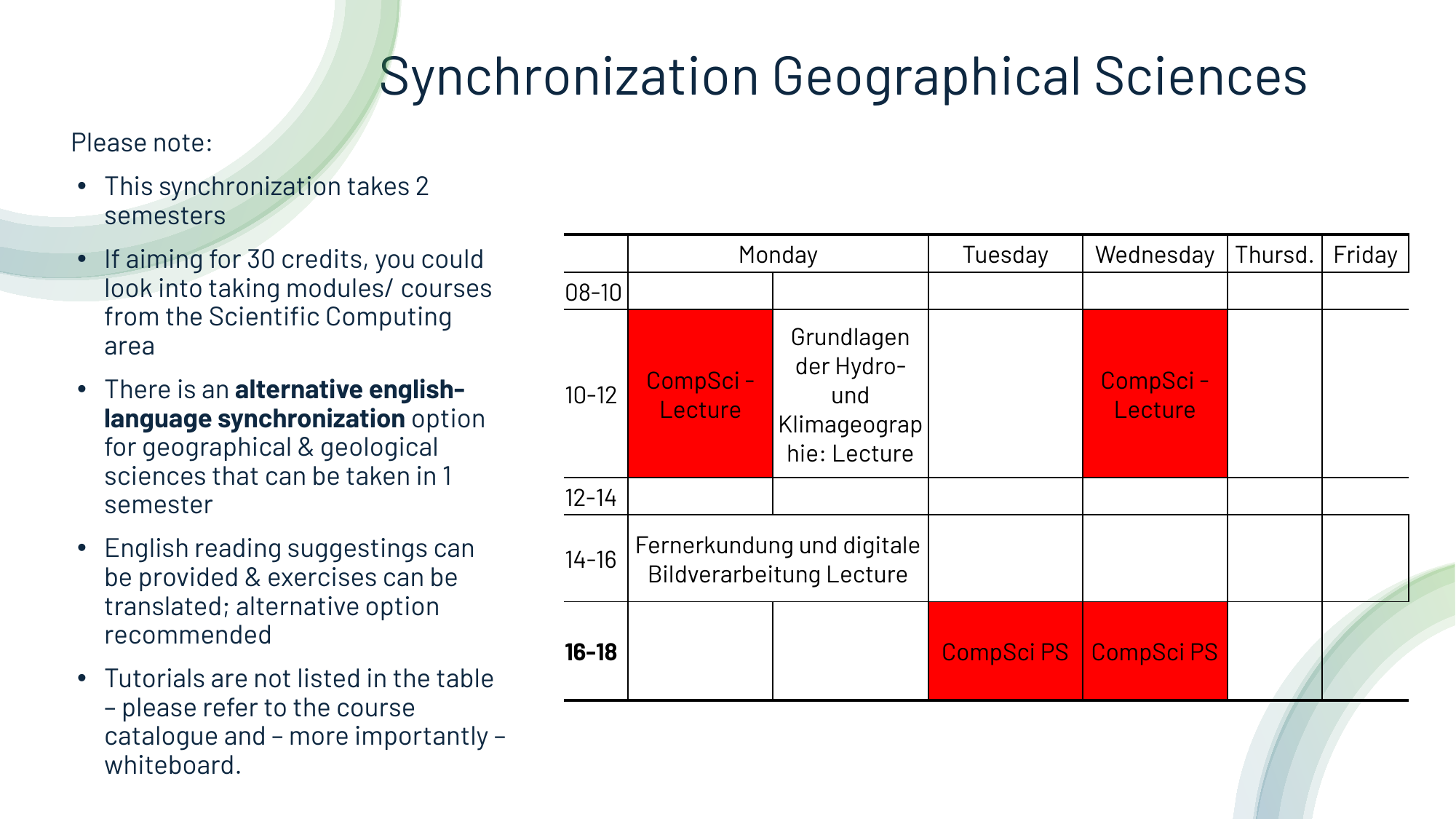

# Synchronization Geographical Sciences
Please note:
This synchronization takes 2 semesters
If aiming for 30 credits, you could look into taking modules/ courses from the Scientific Computing area
There is an alternative english-language synchronization option for geographical & geological sciences that can be taken in 1 semester
English reading suggestings can be provided & exercises can be translated; alternative option recommended
Tutorials are not listed in the table – please refer to the course catalogue and – more importantly – whiteboard.
|  | Monday |  | Tuesday | Wednesday | Thursd. | Friday |
| --- | --- | --- | --- | --- | --- | --- |
| 08-10 |  |  |  |  |  |  |
| 10-12 | CompSci - Lecture | Grundlagen der Hydro- und Klimageographie: Lecture |  | CompSci - Lecture |  |  |
| 12-14 |  |  |  |  |  |  |
| 14-16 | Fernerkundung und digitale Bildverarbeitung Lecture |  |  |  |  |  |
| 16-18 |  |  | CompSci PS | CompSci PS |  |  |